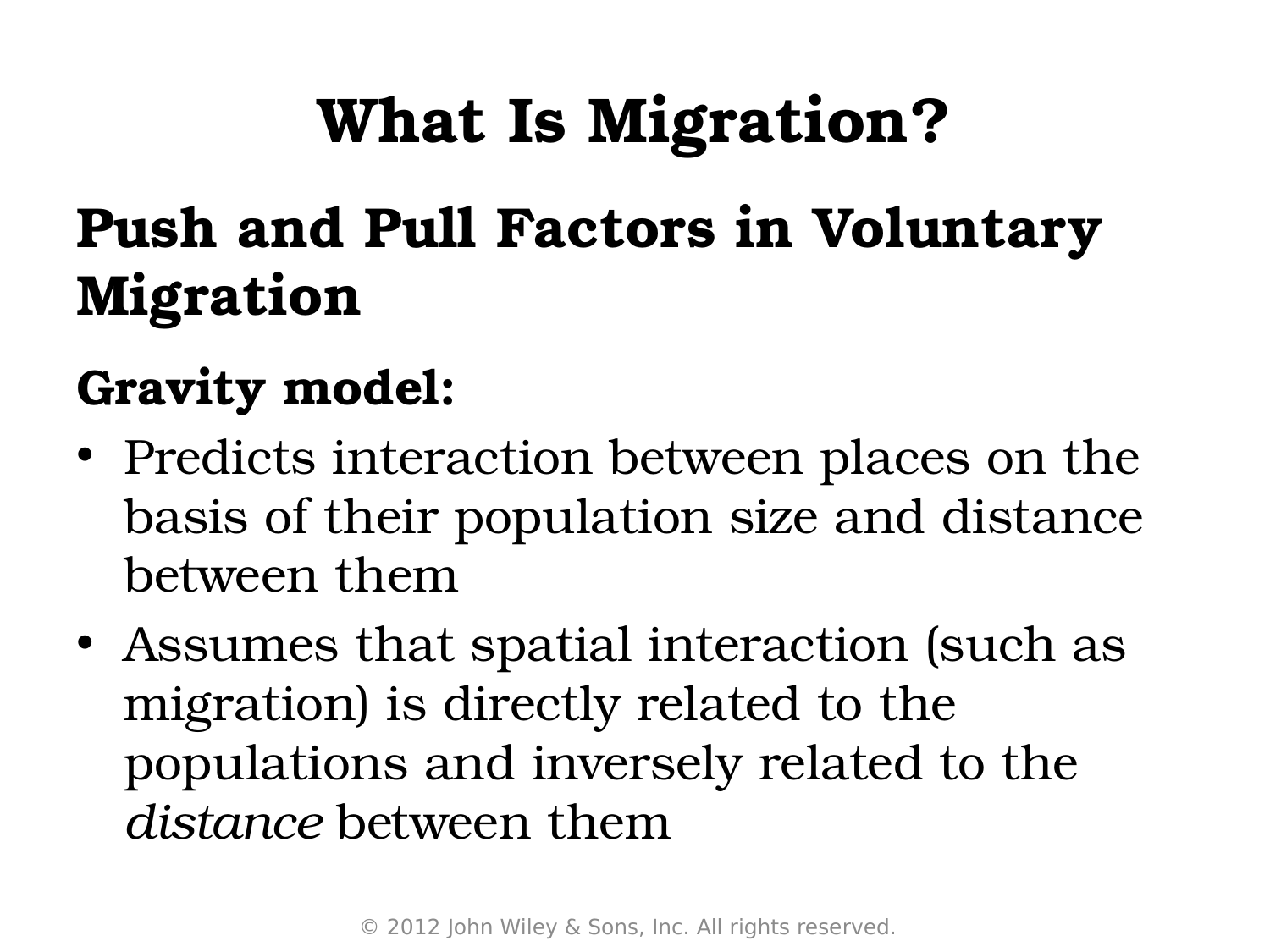

What Is Migration?
# Push and Pull Factors in Voluntary Migration
Gravity model:
Predicts interaction between places on the basis of their population size and distance between them
Assumes that spatial interaction (such as migration) is directly related to the populations and inversely related to the distance between them
© 2012 John Wiley & Sons, Inc. All rights reserved.